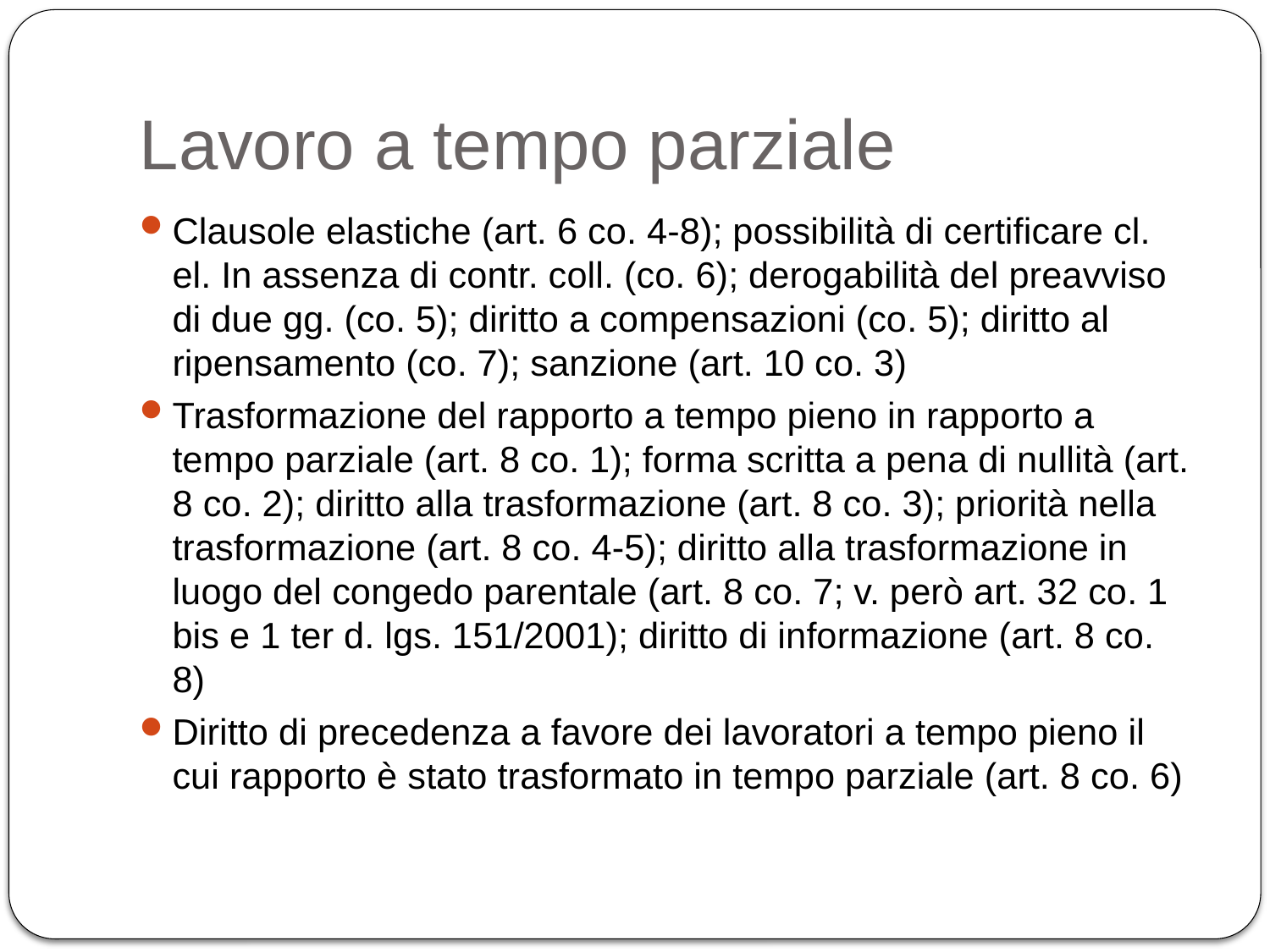

# Lavoro a tempo parziale
Clausole elastiche (art. 6 co. 4-8); possibilità di certificare cl. el. In assenza di contr. coll. (co. 6); derogabilità del preavviso di due gg. (co. 5); diritto a compensazioni (co. 5); diritto al ripensamento (co. 7); sanzione (art. 10 co. 3)
Trasformazione del rapporto a tempo pieno in rapporto a tempo parziale (art. 8 co. 1); forma scritta a pena di nullità (art. 8 co. 2); diritto alla trasformazione (art. 8 co. 3); priorità nella trasformazione (art. 8 co. 4-5); diritto alla trasformazione in luogo del congedo parentale (art. 8 co. 7; v. però art. 32 co. 1 bis e 1 ter d. lgs. 151/2001); diritto di informazione (art. 8 co. 8)
Diritto di precedenza a favore dei lavoratori a tempo pieno il cui rapporto è stato trasformato in tempo parziale (art. 8 co. 6)